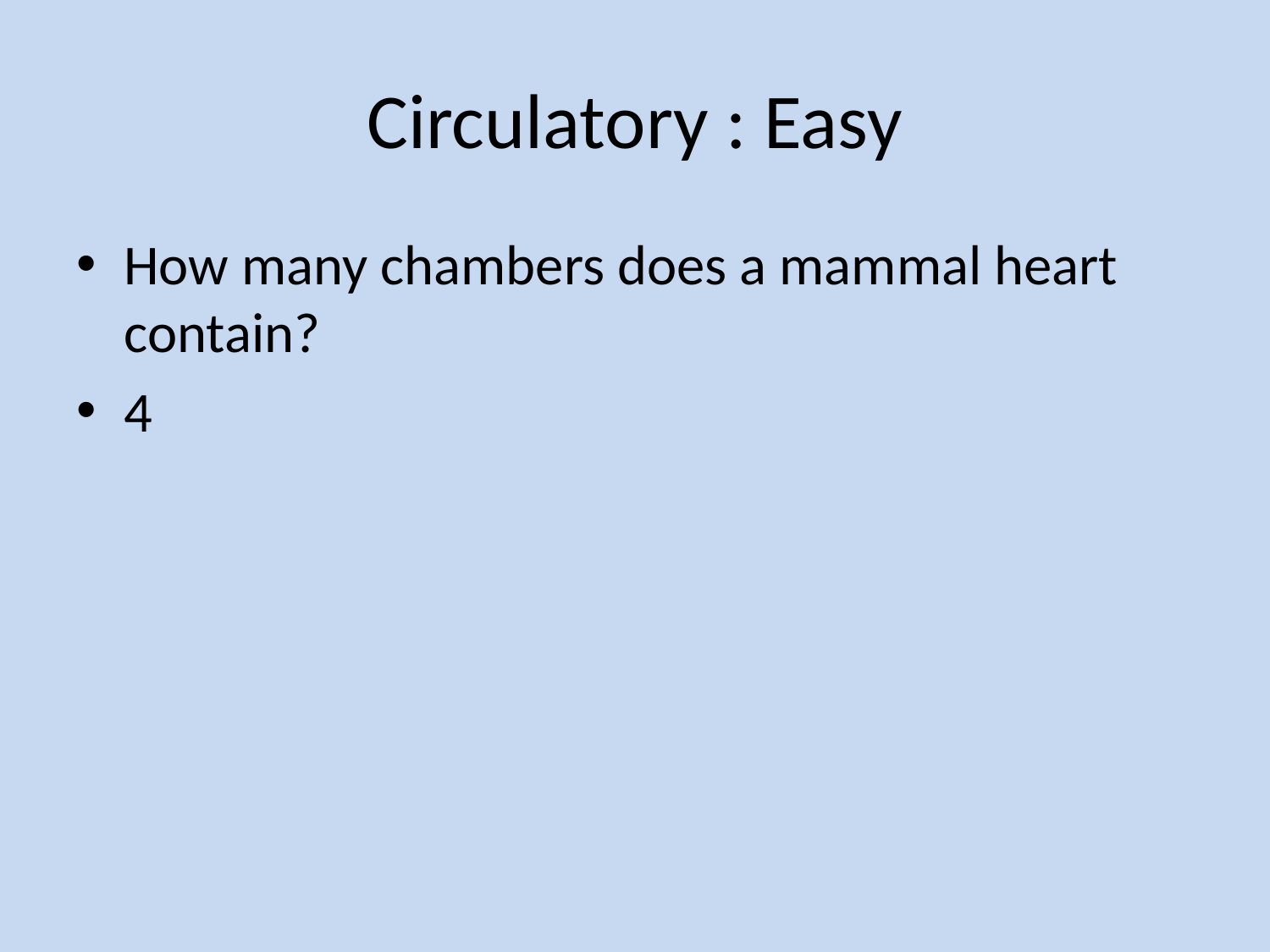

# Circulatory : Easy
How many chambers does a mammal heart contain?
4